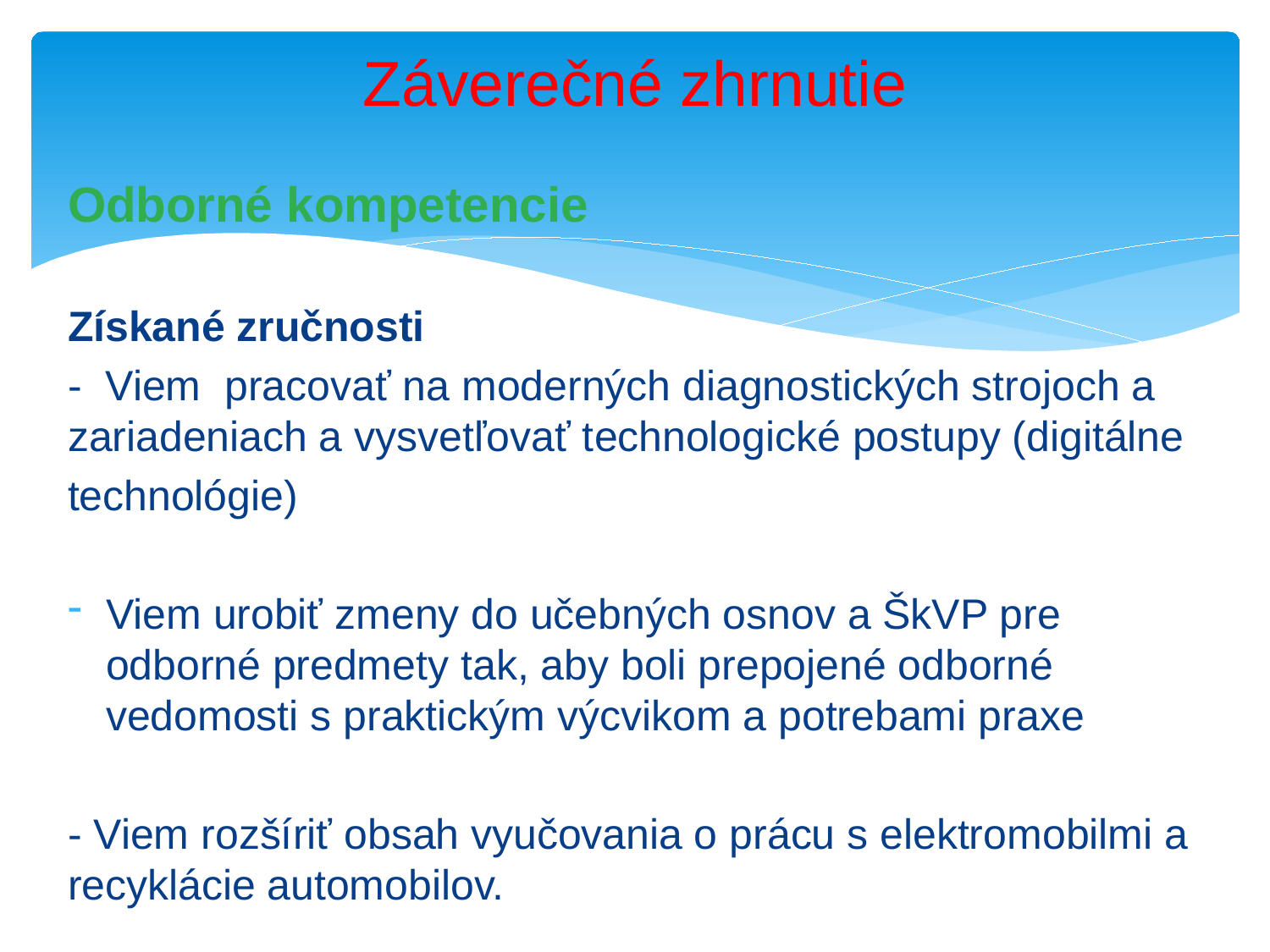

# Záverečné zhrnutie
Odborné kompetencie

Získané zručnosti
-  Viem  pracovať na moderných diagnostických strojoch a zariadeniach a vysvetľovať technologické postupy (digitálne
technológie)

Viem urobiť zmeny do učebných osnov a ŠkVP pre odborné predmety tak, aby boli prepojené odborné vedomosti s praktickým výcvikom a potrebami praxe

- Viem rozšíriť obsah vyučovania o prácu s elektromobilmi a recyklácie automobilov.